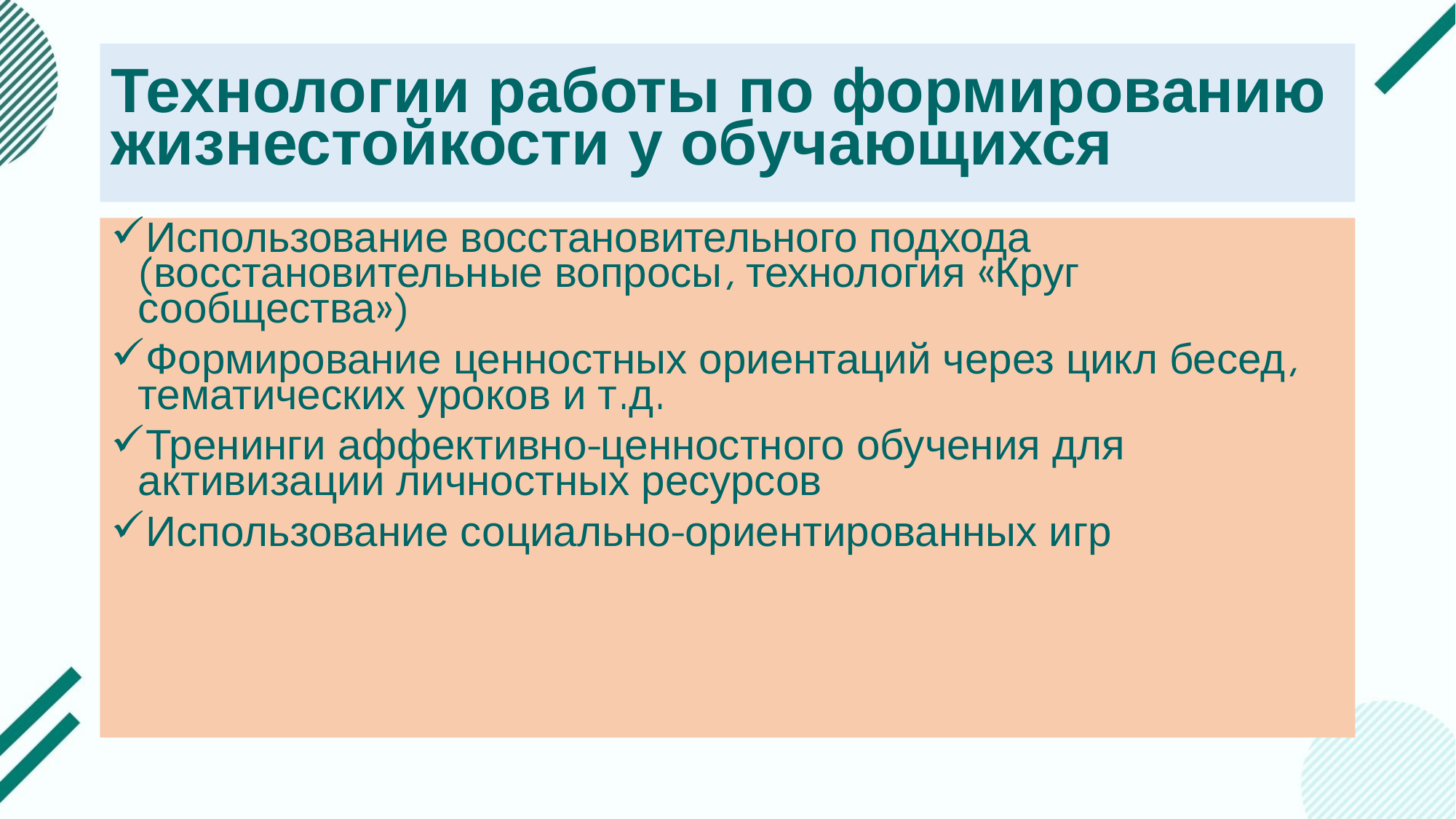

# Технологии работы по формированию жизнестойкости у обучающихся
Использование восстановительного подхода (восстановительные вопросы, технология «Круг сообщества»)
Формирование ценностных ориентаций через цикл бесед, тематических уроков и т.д.
Тренинги аффективно-ценностного обучения для активизации личностных ресурсов
Использование социально-ориентированных игр